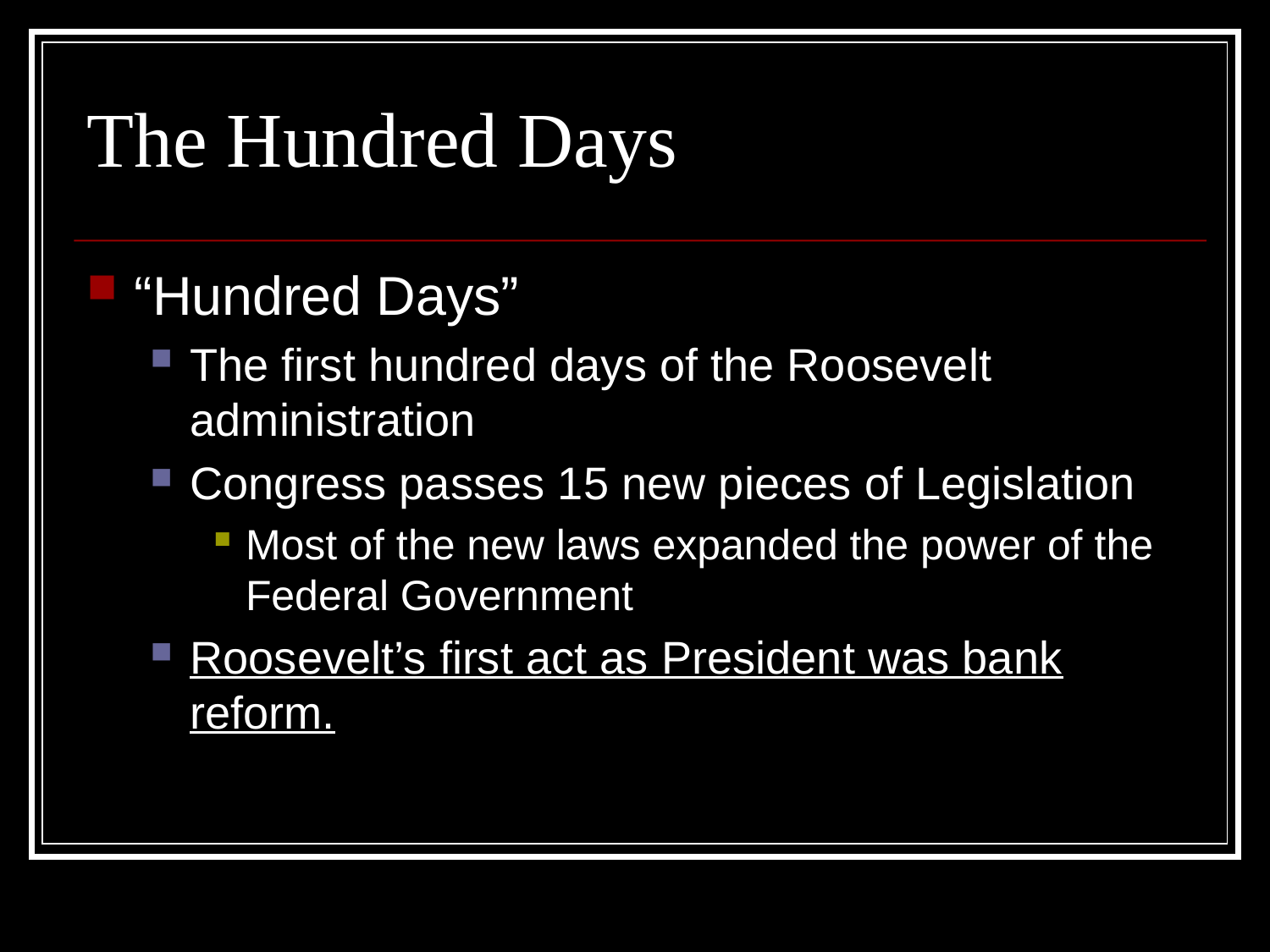

The Hundred Days
“Hundred Days”
The first hundred days of the Roosevelt administration
Congress passes 15 new pieces of Legislation
Most of the new laws expanded the power of the Federal Government
Roosevelt’s first act as President was bank reform.